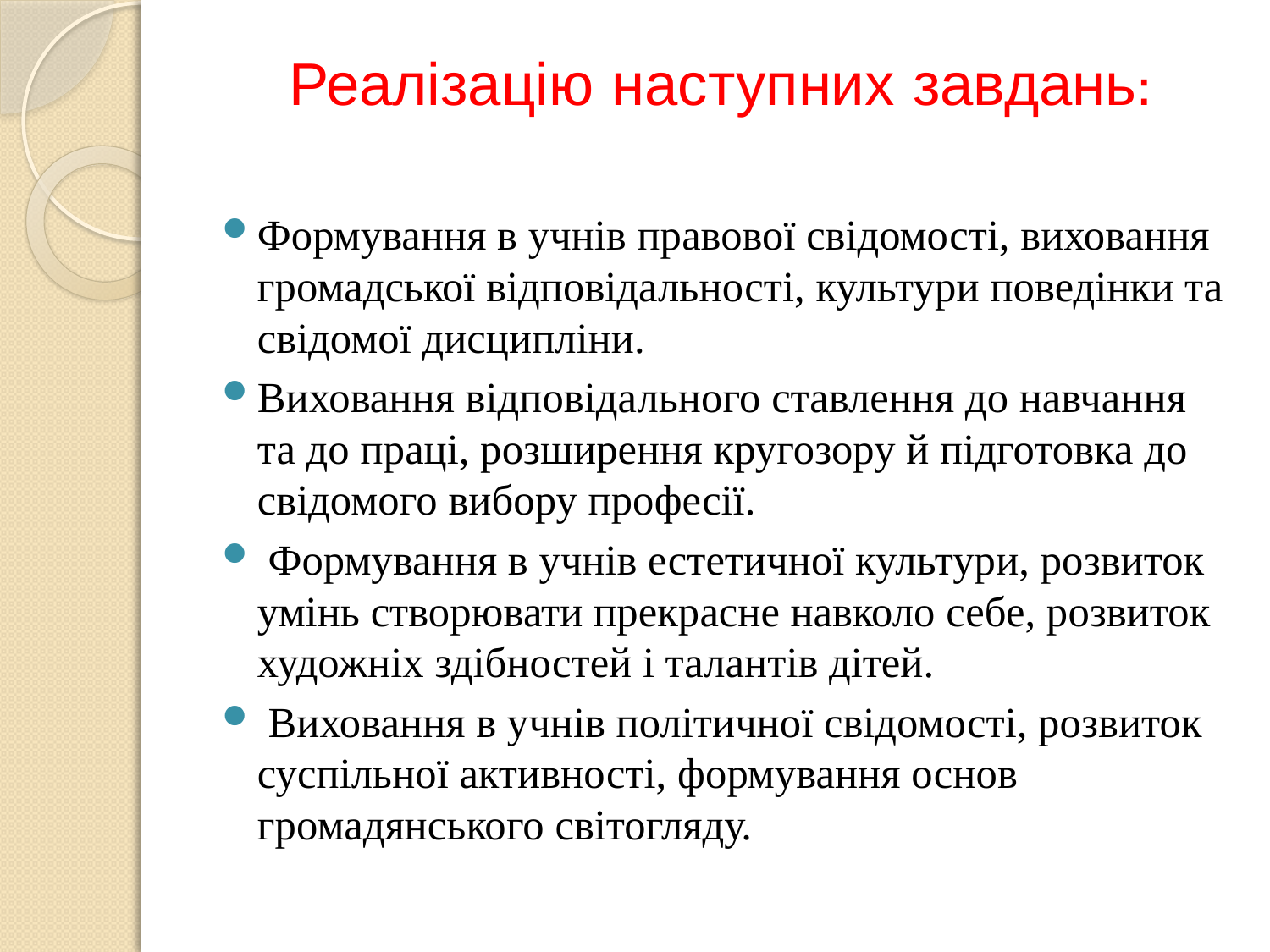

# Реалізацію наступних завдань:
Формування в учнів правової свідомості, виховання громадської відповідальності, культури поведінки та свідомої дисципліни.
Виховання відповідального ставлення до навчання та до праці, розширення кругозору й підготовка до свідомого вибору професії.
 Формування в учнів естетичної культури, розвиток умінь створювати прекрасне навколо себе, розвиток художніх здібностей і талантів дітей.
 Виховання в учнів політичної свідомості, розвиток суспільної активності, формування основ громадянського світогляду.